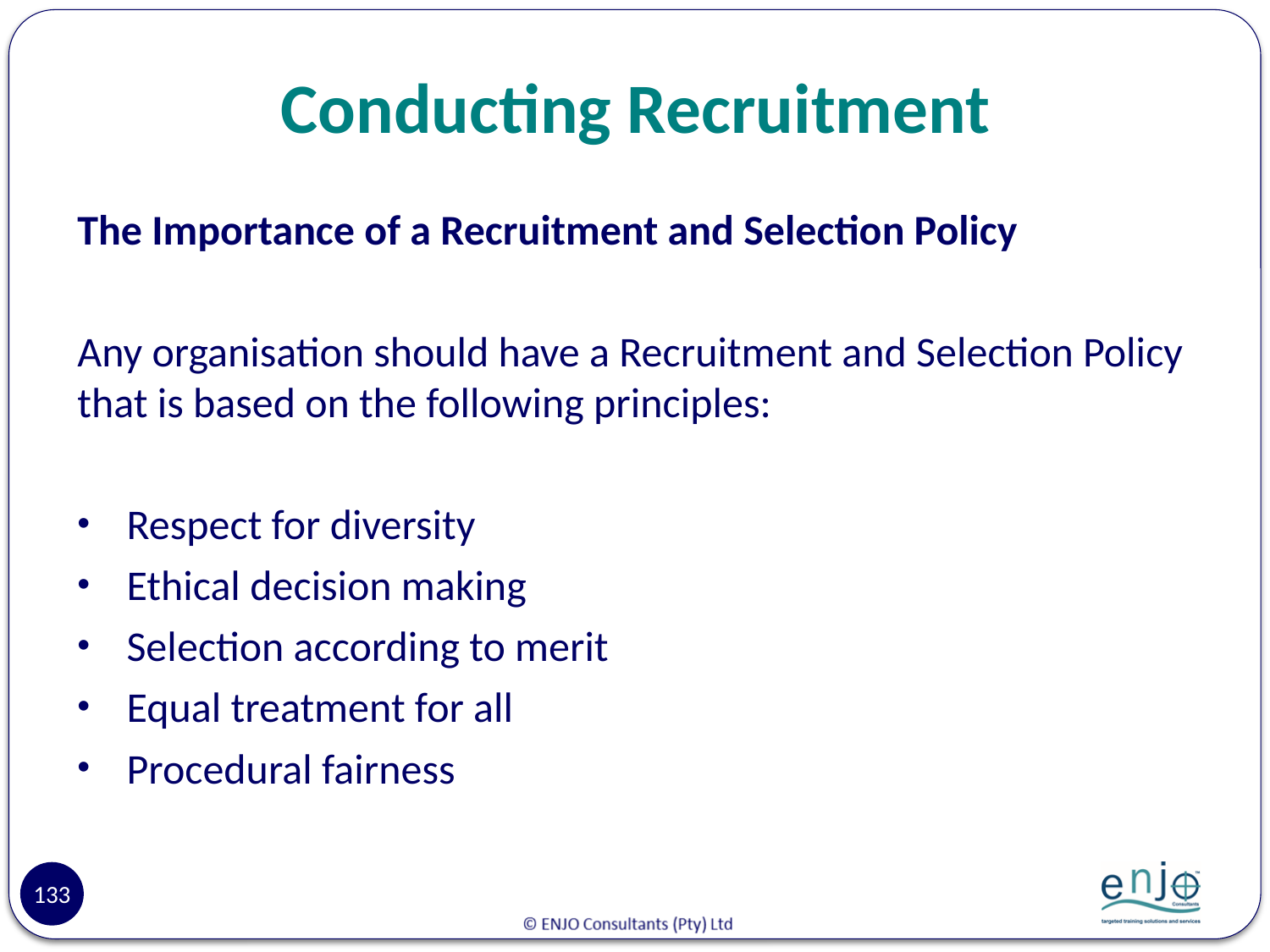

# Conducting Recruitment
The Importance of a Recruitment and Selection Policy

Any organisation should have a Recruitment and Selection Policy that is based on the following principles:

Respect for diversity
Ethical decision making
Selection according to merit
Equal treatment for all
Procedural fairness

133